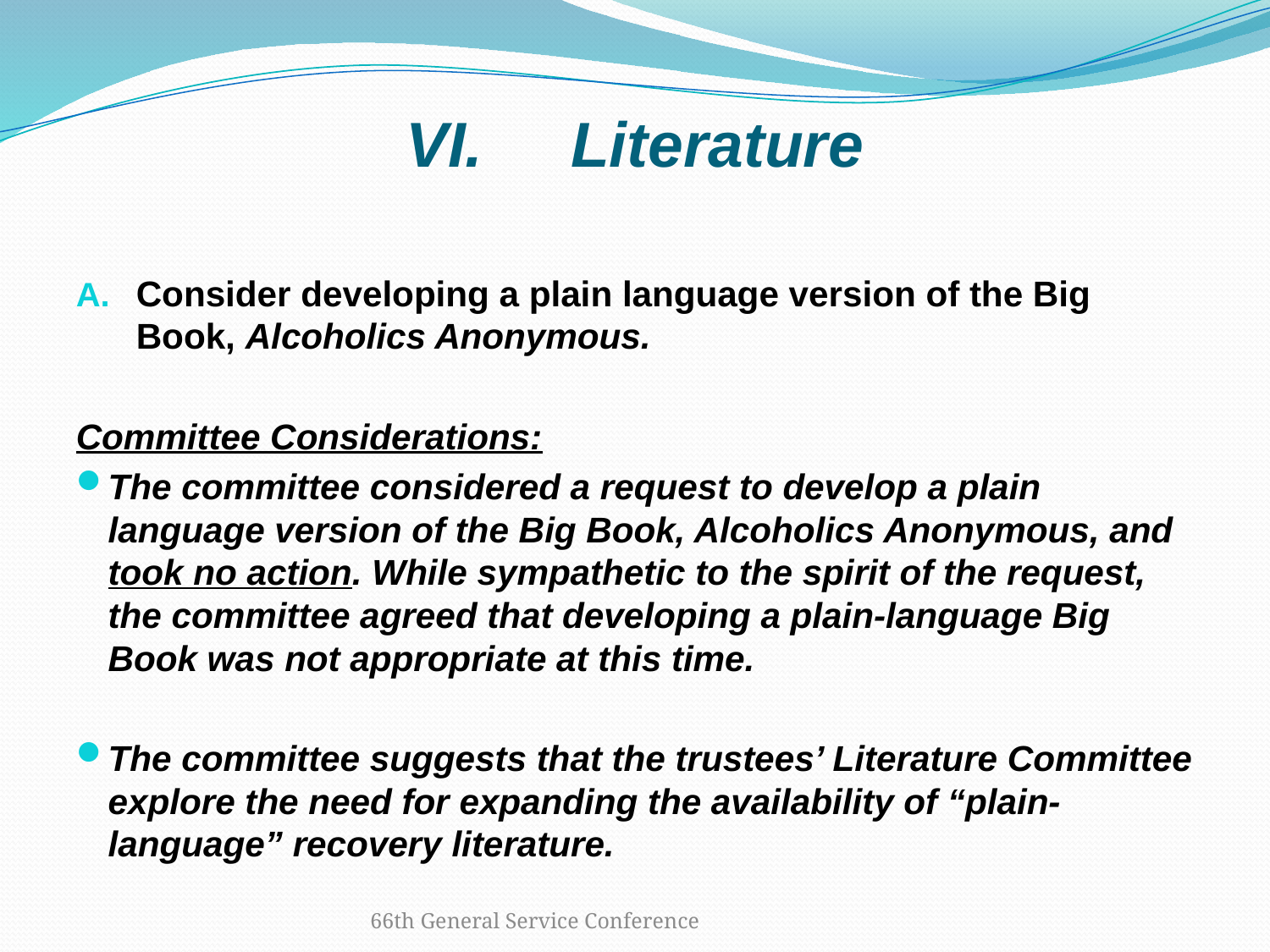

# VI.     Literature
Consider developing a plain language version of the Big Book, Alcoholics Anonymous.

Committee Considerations:
The committee considered a request to develop a plain language version of the Big Book, Alcoholics Anonymous, and took no action. While sympathetic to the spirit of the request, the committee agreed that developing a plain-language Big Book was not appropriate at this time.

The committee suggests that the trustees’ Literature Committee explore the need for expanding the availability of “plain-language” recovery literature.

66th General Service Conference